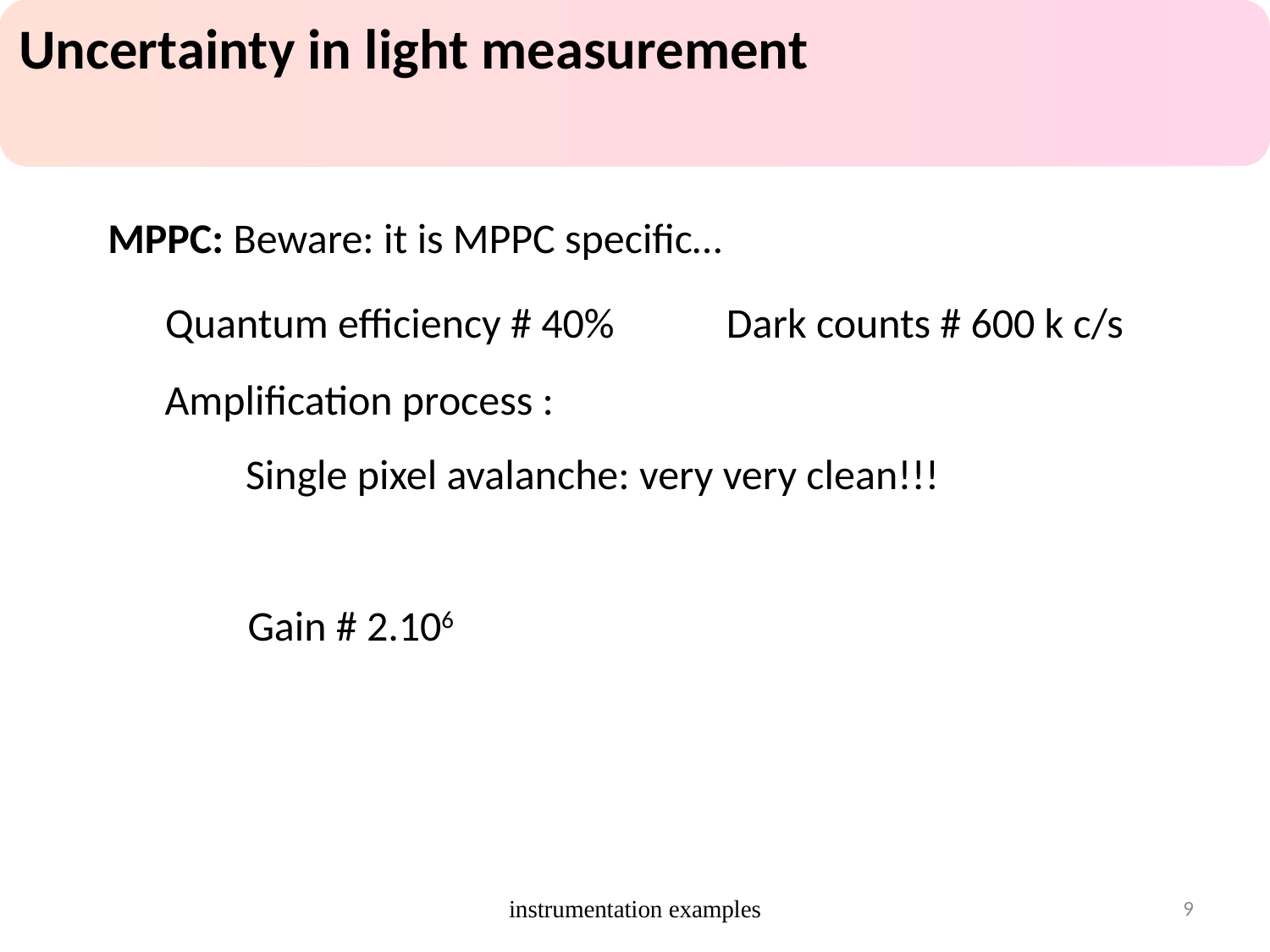

Uncertainty in light measurement
MPPC: Beware: it is MPPC specific…
Quantum efficiency # 40%
Dark counts # 600 k c/s
Amplification process :
Single pixel avalanche: very very clean!!!
Gain # 2.106
instrumentation examples
9